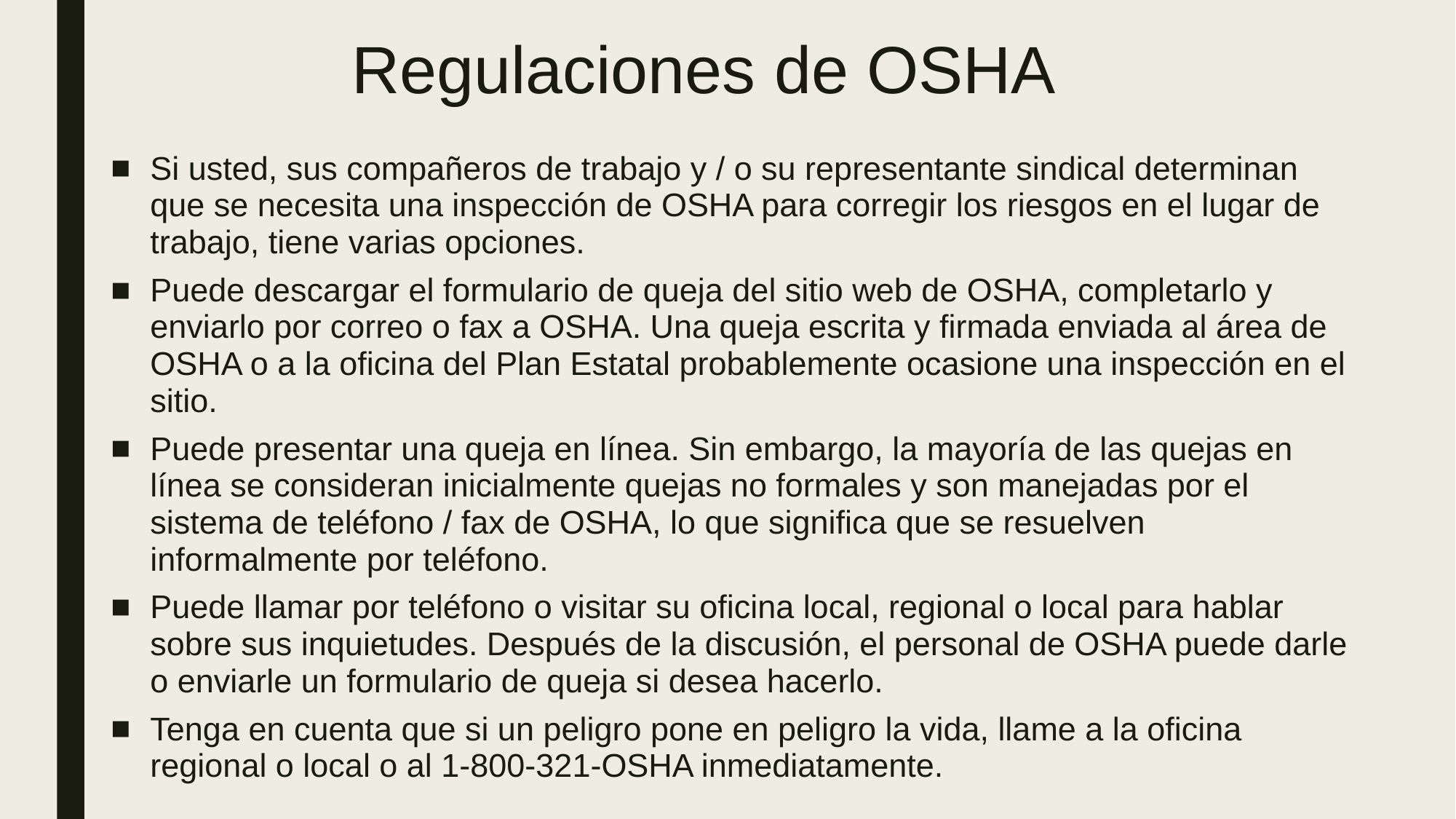

# Regulaciones de OSHA
Si usted, sus compañeros de trabajo y / o su representante sindical determinan que se necesita una inspección de OSHA para corregir los riesgos en el lugar de trabajo, tiene varias opciones.
Puede descargar el formulario de queja del sitio web de OSHA, completarlo y enviarlo por correo o fax a OSHA. Una queja escrita y firmada enviada al área de OSHA o a la oficina del Plan Estatal probablemente ocasione una inspección en el sitio.
Puede presentar una queja en línea. Sin embargo, la mayoría de las quejas en línea se consideran inicialmente quejas no formales y son manejadas por el sistema de teléfono / fax de OSHA, lo que significa que se resuelven informalmente por teléfono.
Puede llamar por teléfono o visitar su oficina local, regional o local para hablar sobre sus inquietudes. Después de la discusión, el personal de OSHA puede darle o enviarle un formulario de queja si desea hacerlo.
Tenga en cuenta que si un peligro pone en peligro la vida, llame a la oficina regional o local o al 1-800-321-OSHA inmediatamente.